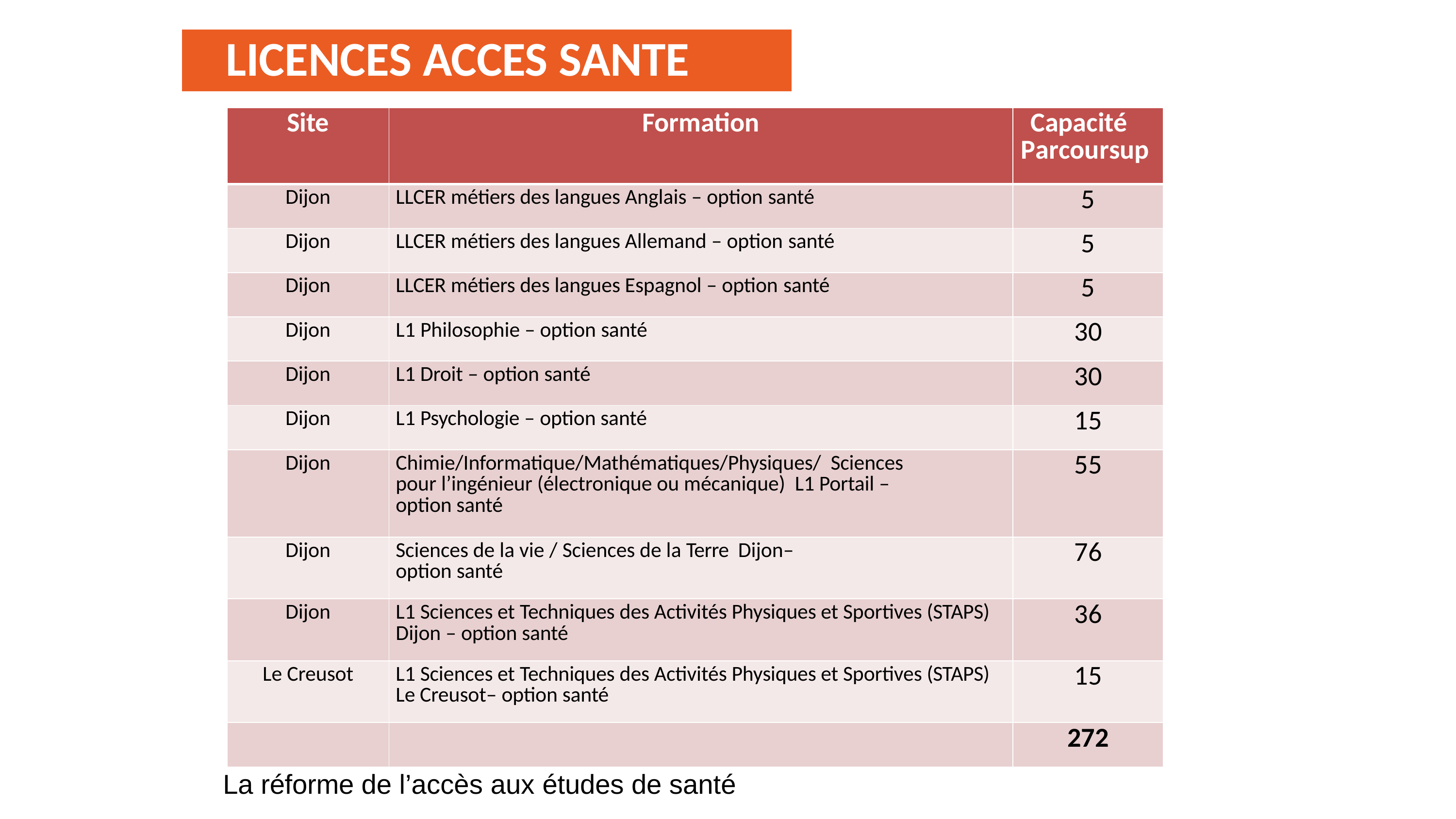

# LICENCES ACCES SANTE

| Site | Formation | Capacité Parcoursup |
| --- | --- | --- |
| Dijon | LLCER métiers des langues Anglais – option santé | 5 |
| Dijon | LLCER métiers des langues Allemand – option santé | 5 |
| Dijon | LLCER métiers des langues Espagnol – option santé | 5 |
| Dijon | L1 Philosophie – option santé | 30 |
| Dijon | L1 Droit – option santé | 30 |
| Dijon | L1 Psychologie – option santé | 15 |
| Dijon | Chimie/Informatique/Mathématiques/Physiques/ Sciences pour l’ingénieur (électronique ou mécanique) L1 Portail – option santé | 55 |
| Dijon | Sciences de la vie / Sciences de la Terre Dijon– option santé | 76 |
| Dijon | L1 Sciences et Techniques des Activités Physiques et Sportives (STAPS) Dijon – option santé | 36 |
| Le Creusot | L1 Sciences et Techniques des Activités Physiques et Sportives (STAPS) Le Creusot– option santé | 15 |
|  |  | 272 |
La réforme de l’accès aux études de santé